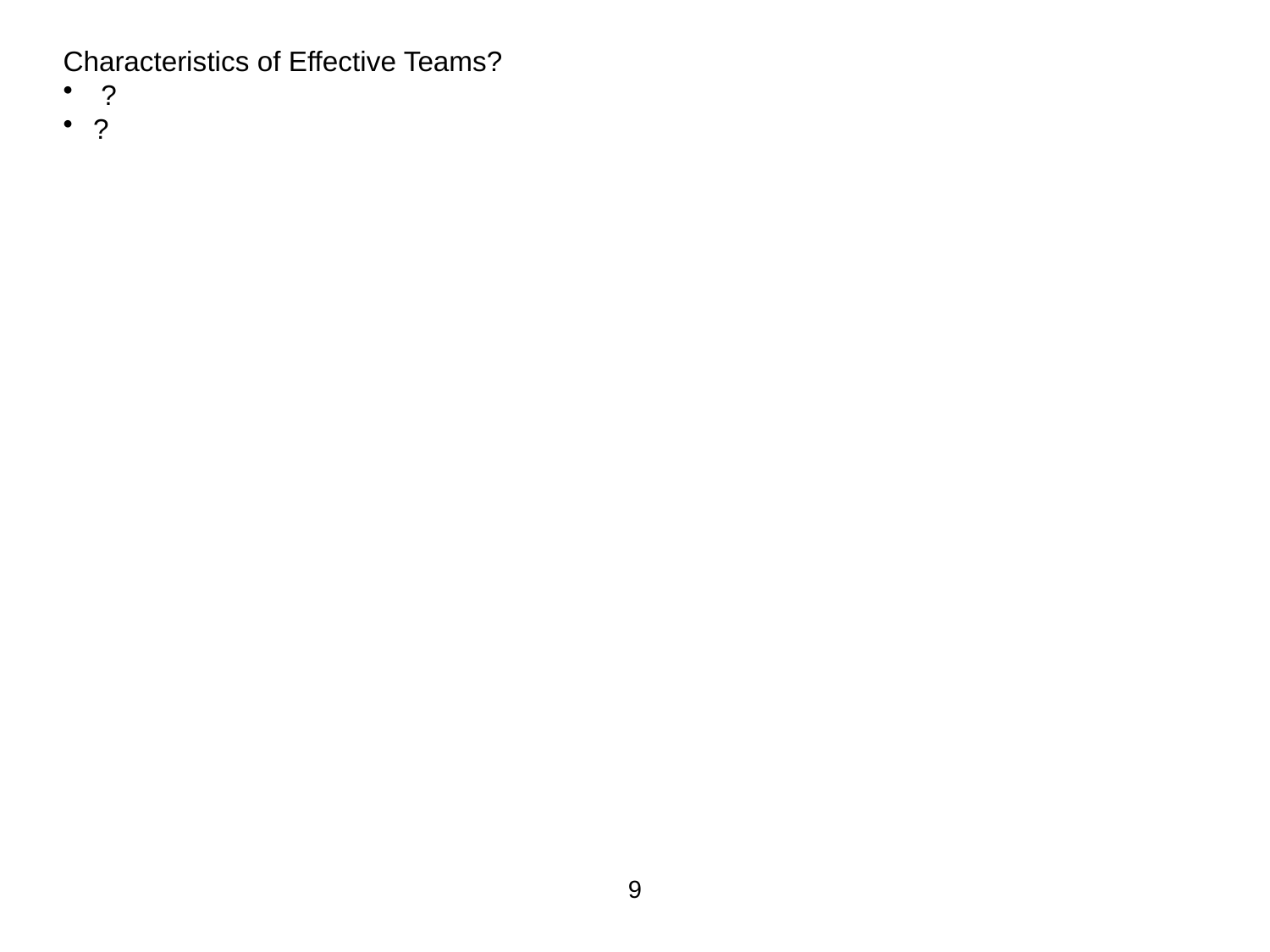

Characteristics of Effective Teams?
 ?
?

9